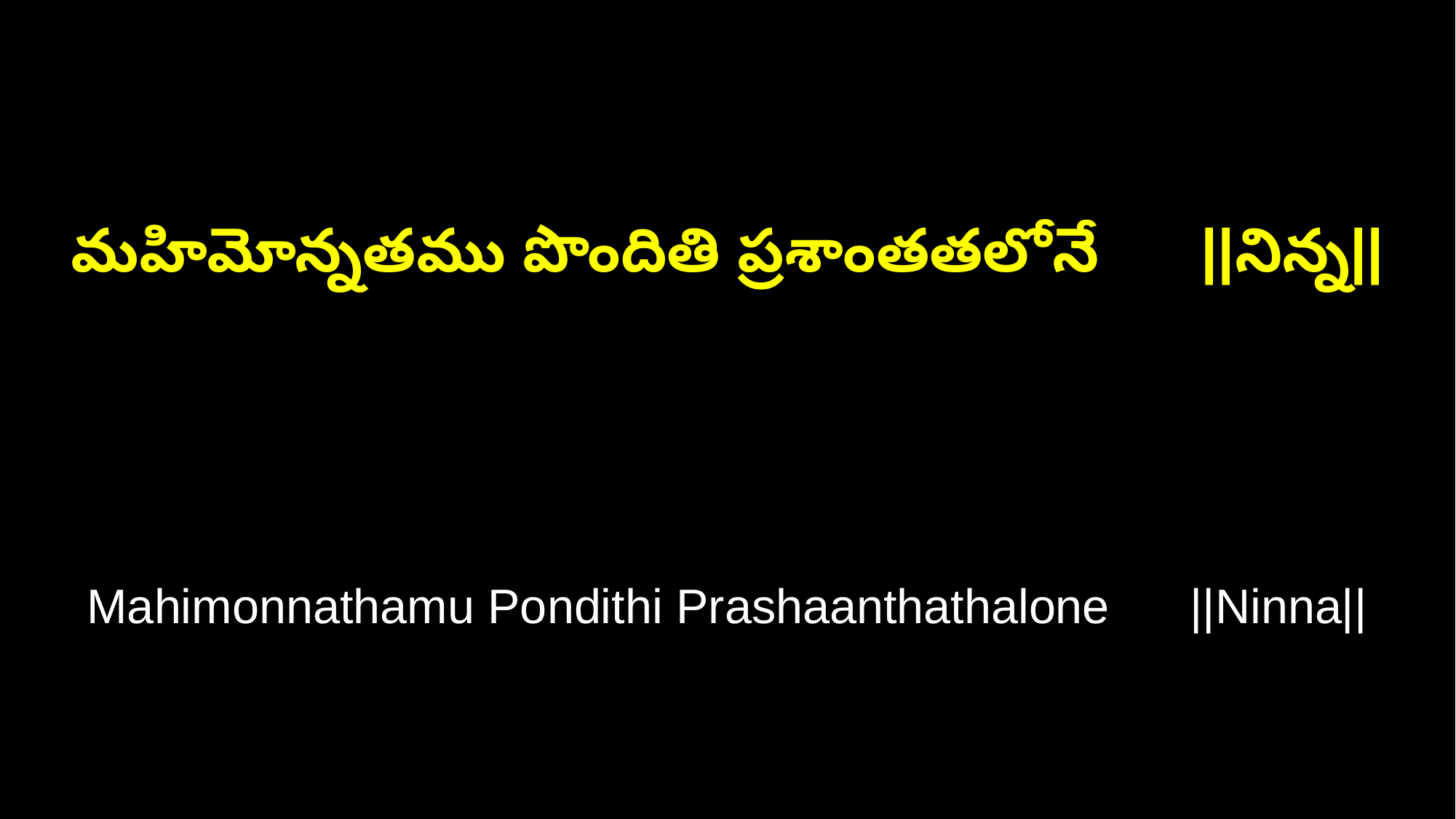

మహిమోన్నతము పొందితి ప్రశాంతతలోనే      ||నిన్న||
Mahimonnathamu Pondithi Prashaanthathalone      ||Ninna||